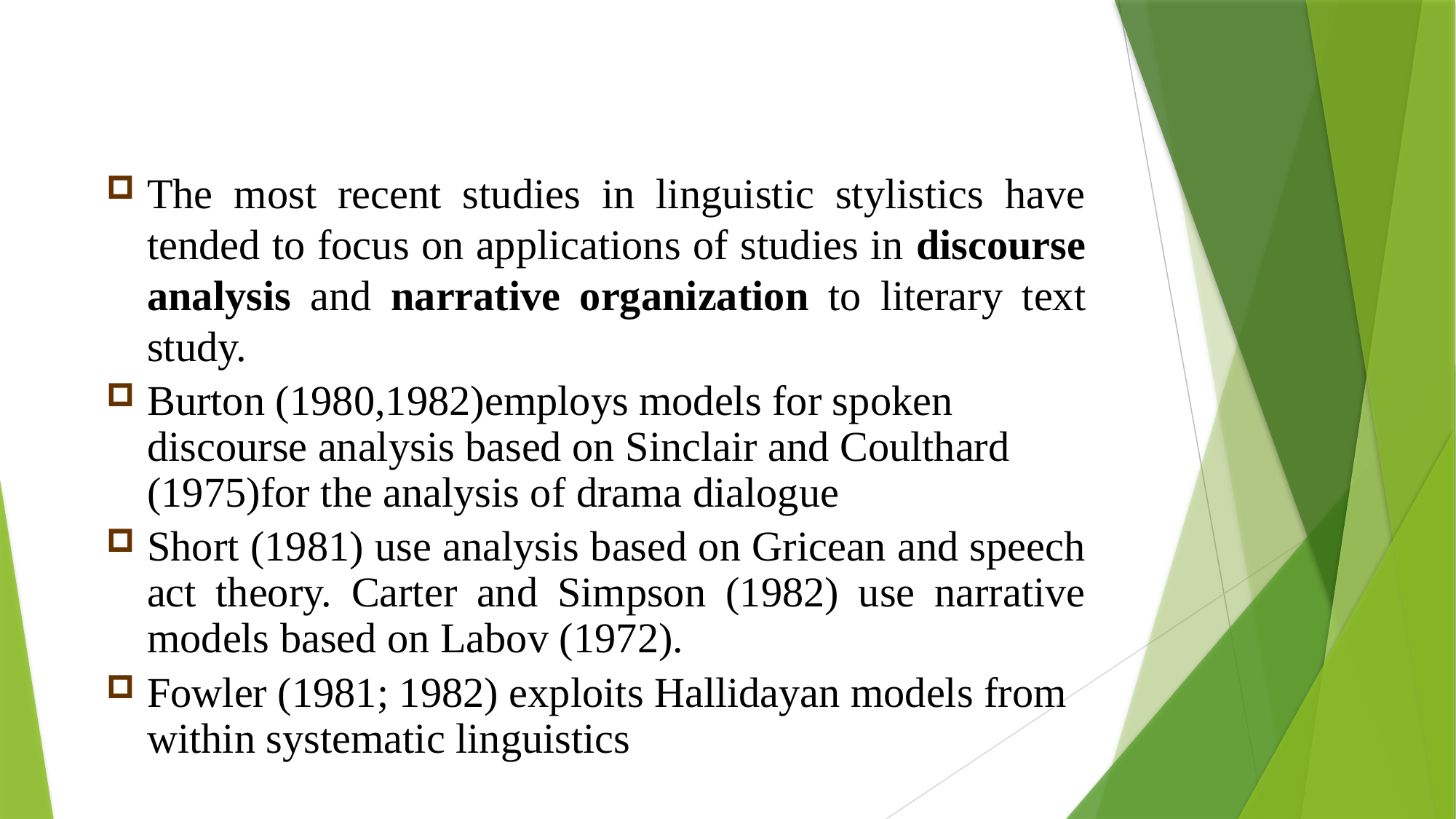

The most recent studies in linguistic stylistics have tended to focus on applications of studies in discourse analysis and narrative organization to literary text study.
Burton (1980,1982)employs models for spoken discourse analysis based on Sinclair and Coulthard (1975)for the analysis of drama dialogue
Short (1981) use analysis based on Gricean and speech act theory. Carter and Simpson (1982) use narrative models based on Labov (1972).
Fowler (1981; 1982) exploits Hallidayan models from within systematic linguistics